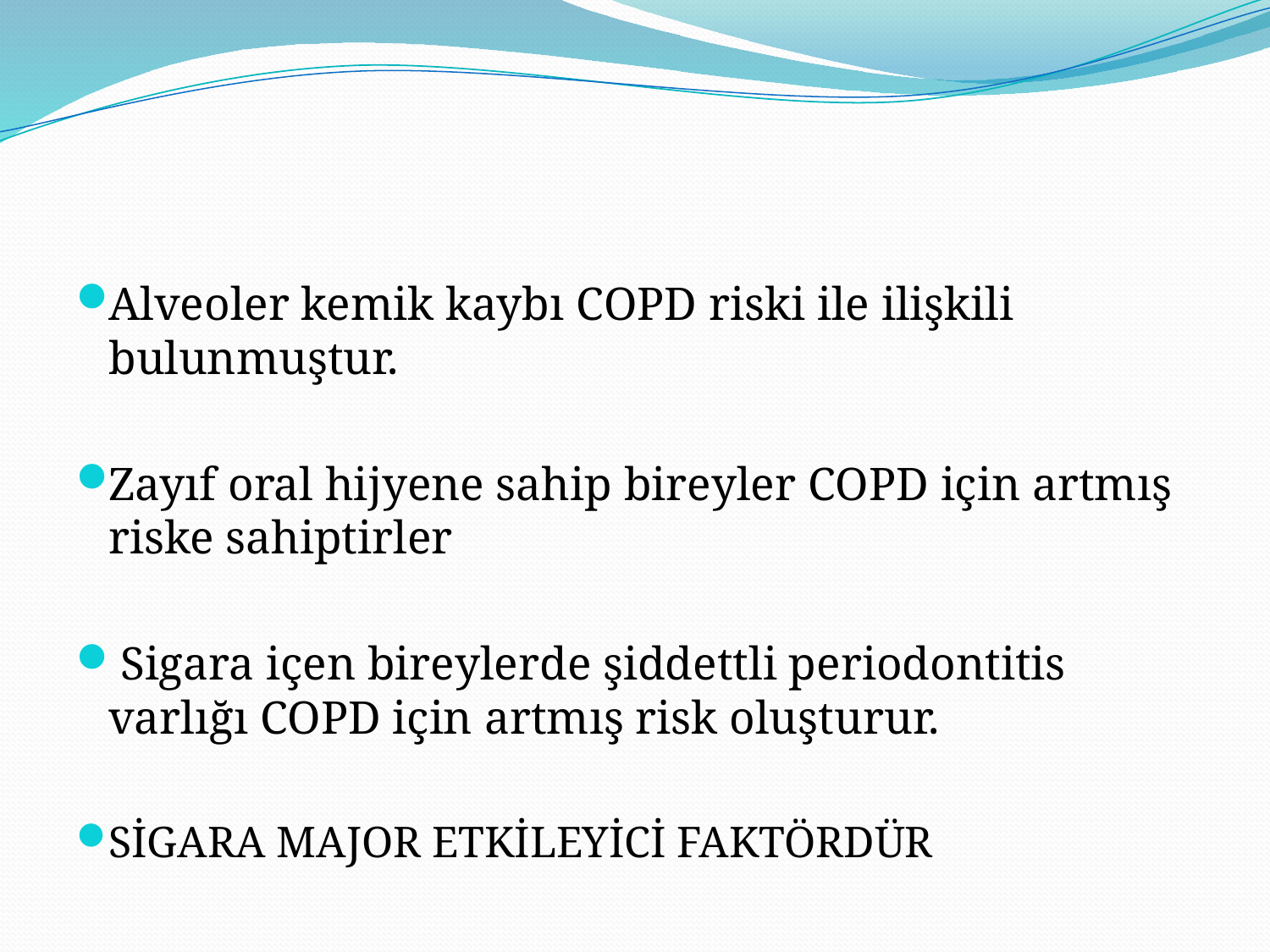

#
Alveoler kemik kaybı COPD riski ile ilişkili bulunmuştur.

Zayıf oral hijyene sahip bireyler COPD için artmış riske sahiptirler

 Sigara içen bireylerde şiddettli periodontitis  varlığı COPD için artmış risk oluşturur.

SİGARA MAJOR ETKİLEYİCİ FAKTÖRDÜR